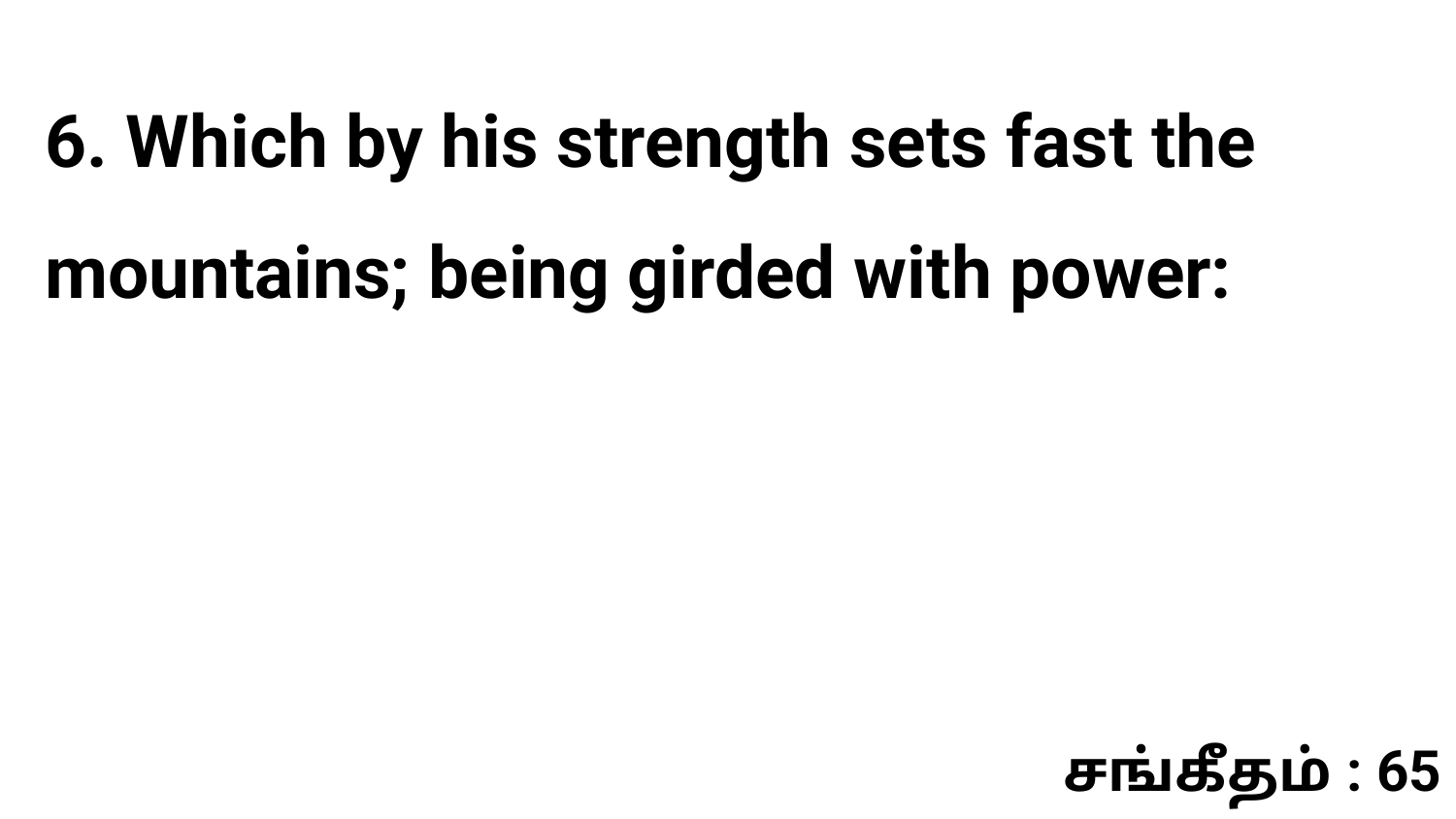

6. Which by his strength sets fast the mountains; being girded with power:
சங்கீதம் : 65